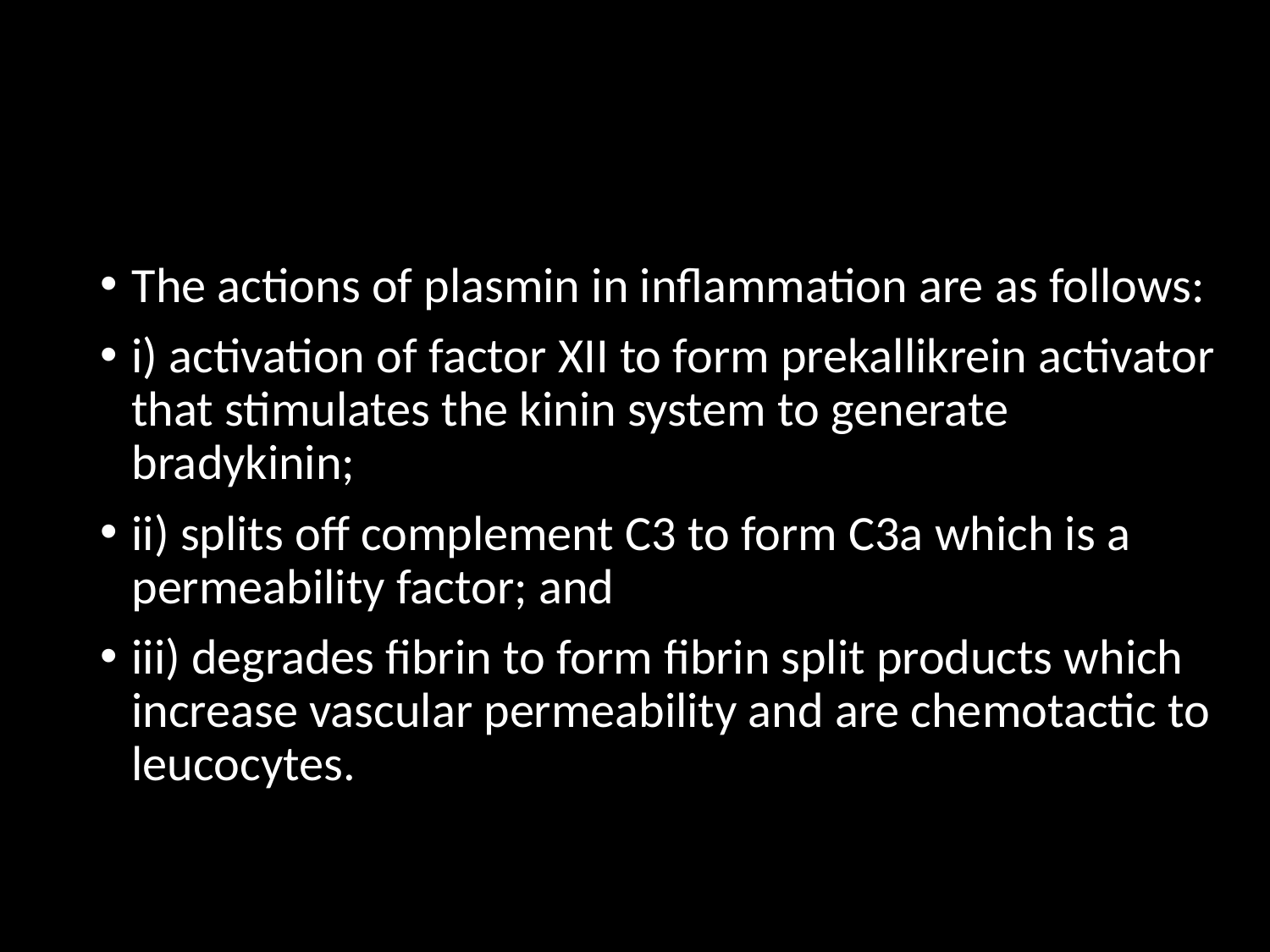

#
The actions of plasmin in inflammation are as follows:
i) activation of factor XII to form prekallikrein activator that stimulates the kinin system to generate bradykinin;
ii) splits off complement C3 to form C3a which is a permeability factor; and
iii) degrades fibrin to form fibrin split products which increase vascular permeability and are chemotactic to leucocytes.